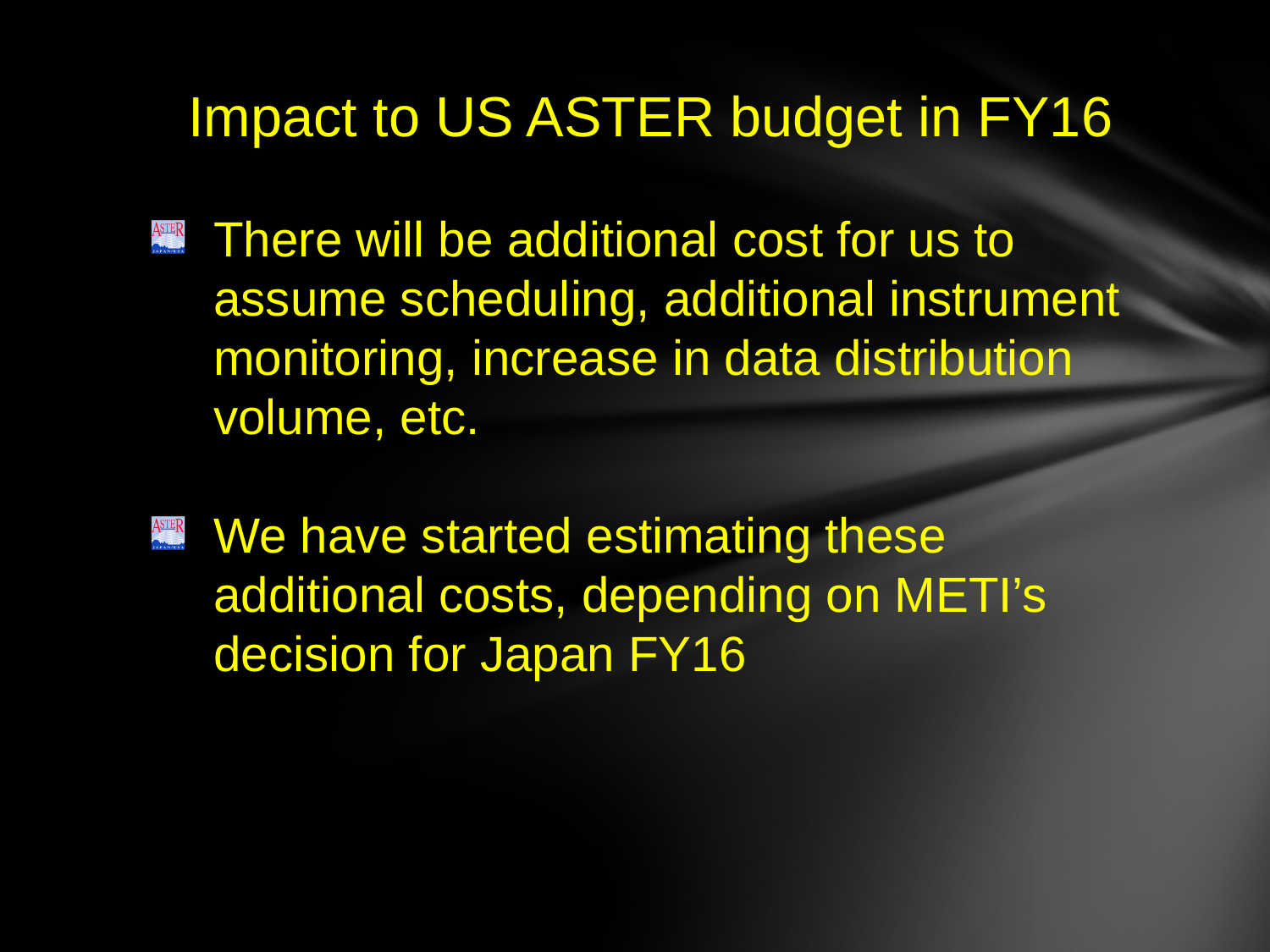

Impact to US ASTER budget in FY16

There will be additional cost for us to assume scheduling, additional instrument monitoring, increase in data distribution volume, etc.

We have started estimating these additional costs, depending on METI’s decision for Japan FY16